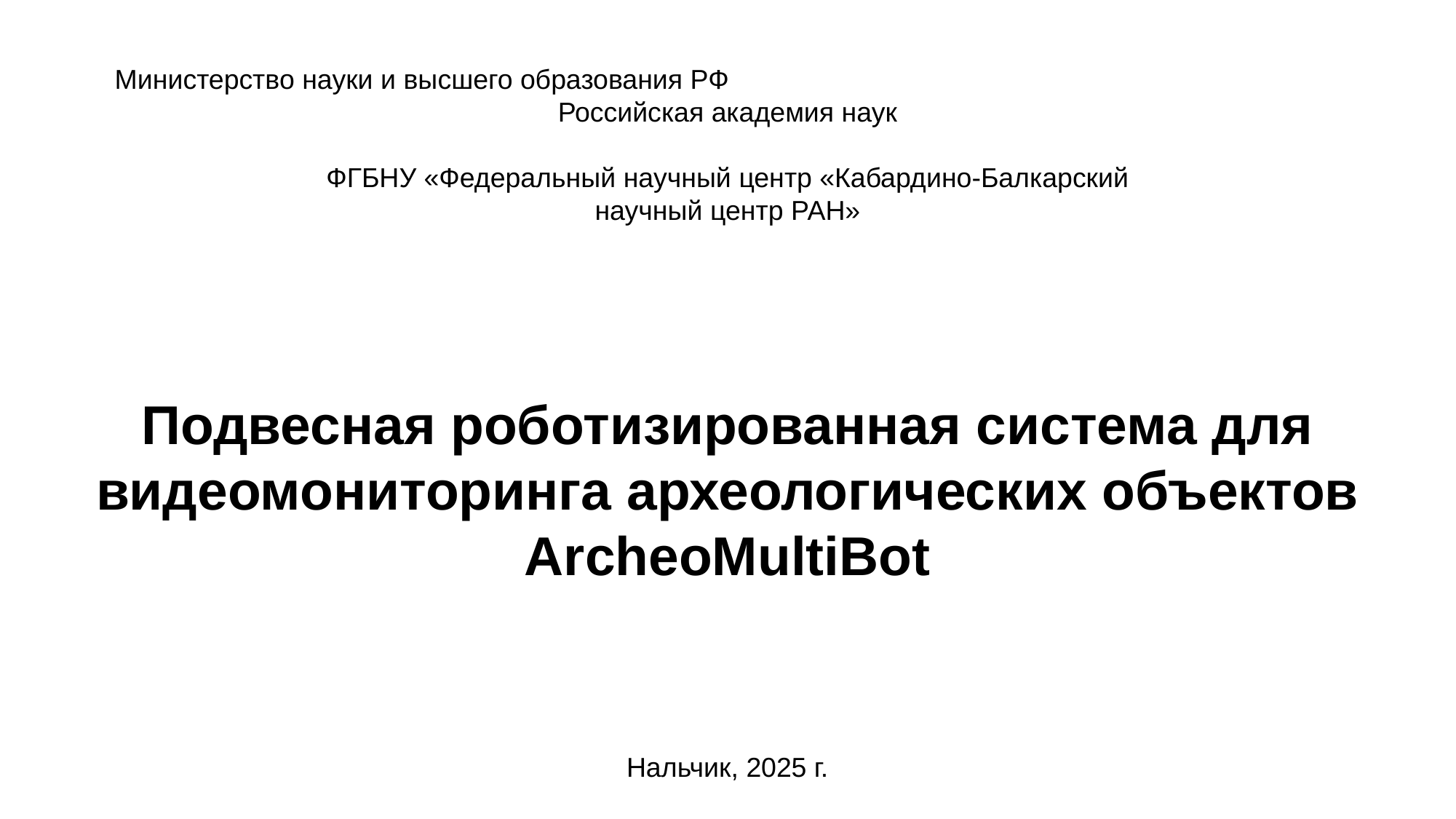

Министерство науки и высшего образования РФ                                                                                 Российская академия наук

ФГБНУ «Федеральный научный центр «Кабардино-Балкарский
научный центр РАН»

Подвесная роботизированная система для видеомониторинга археологических объектов
ArcheoMultiBot

Нальчик, 2025 г.